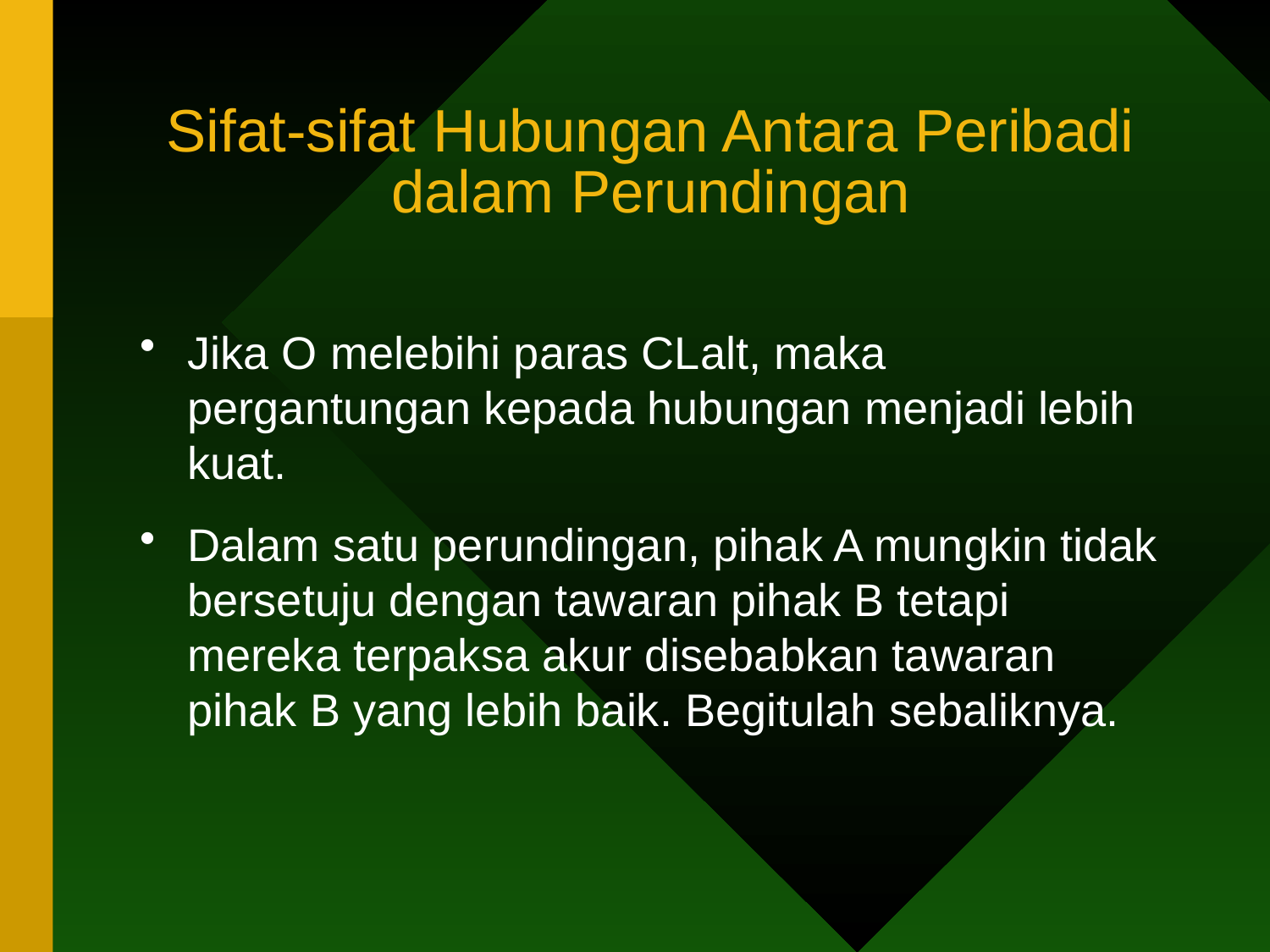

# Sifat-sifat Hubungan Antara Peribadi dalam Perundingan
Jika O melebihi paras CLalt, maka pergantungan kepada hubungan menjadi lebih kuat.
Dalam satu perundingan, pihak A mungkin tidak bersetuju dengan tawaran pihak B tetapi mereka terpaksa akur disebabkan tawaran pihak B yang lebih baik. Begitulah sebaliknya.